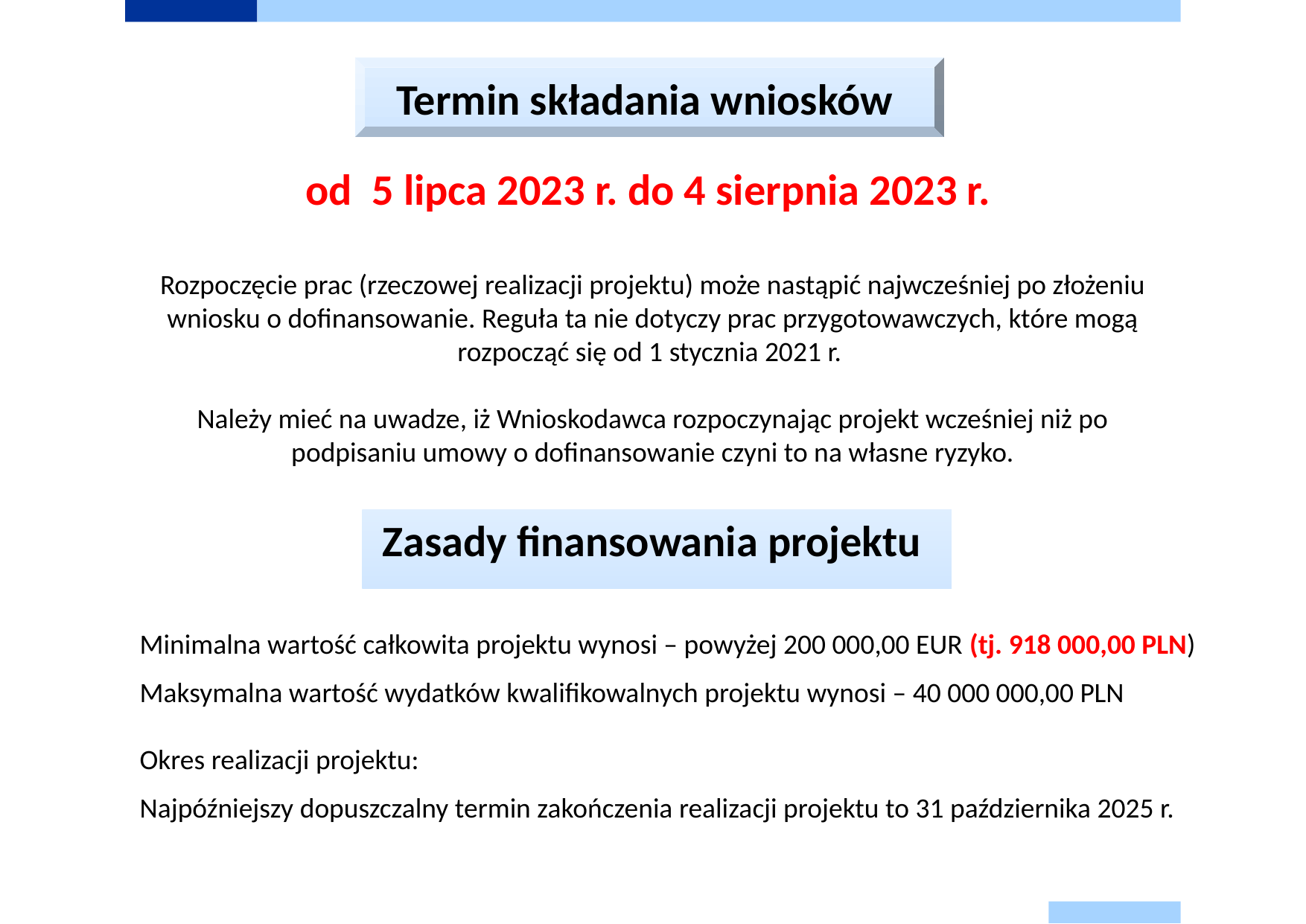

Termin składania wniosków
od  5 lipca 2023 r. do 4 sierpnia 2023 r.

Rozpoczęcie prac (rzeczowej realizacji projektu) może nastąpić najwcześniej po złożeniu wniosku o dofinansowanie. Reguła ta nie dotyczy prac przygotowawczych, które mogą rozpocząć się od 1 stycznia 2021 r.

Należy mieć na uwadze, iż Wnioskodawca rozpoczynając projekt wcześniej niż po podpisaniu umowy o dofinansowanie czyni to na własne ryzyko.

# Zasady finansowania projektu
Minimalna wartość całkowita projektu wynosi – powyżej 200 000,00 EUR (tj. 918 000,00 PLN)

Maksymalna wartość wydatków kwalifikowalnych projektu wynosi – 40 000 000,00 PLN

Okres realizacji projektu:

Najpóźniejszy dopuszczalny termin zakończenia realizacji projektu to 31 października 2025 r.